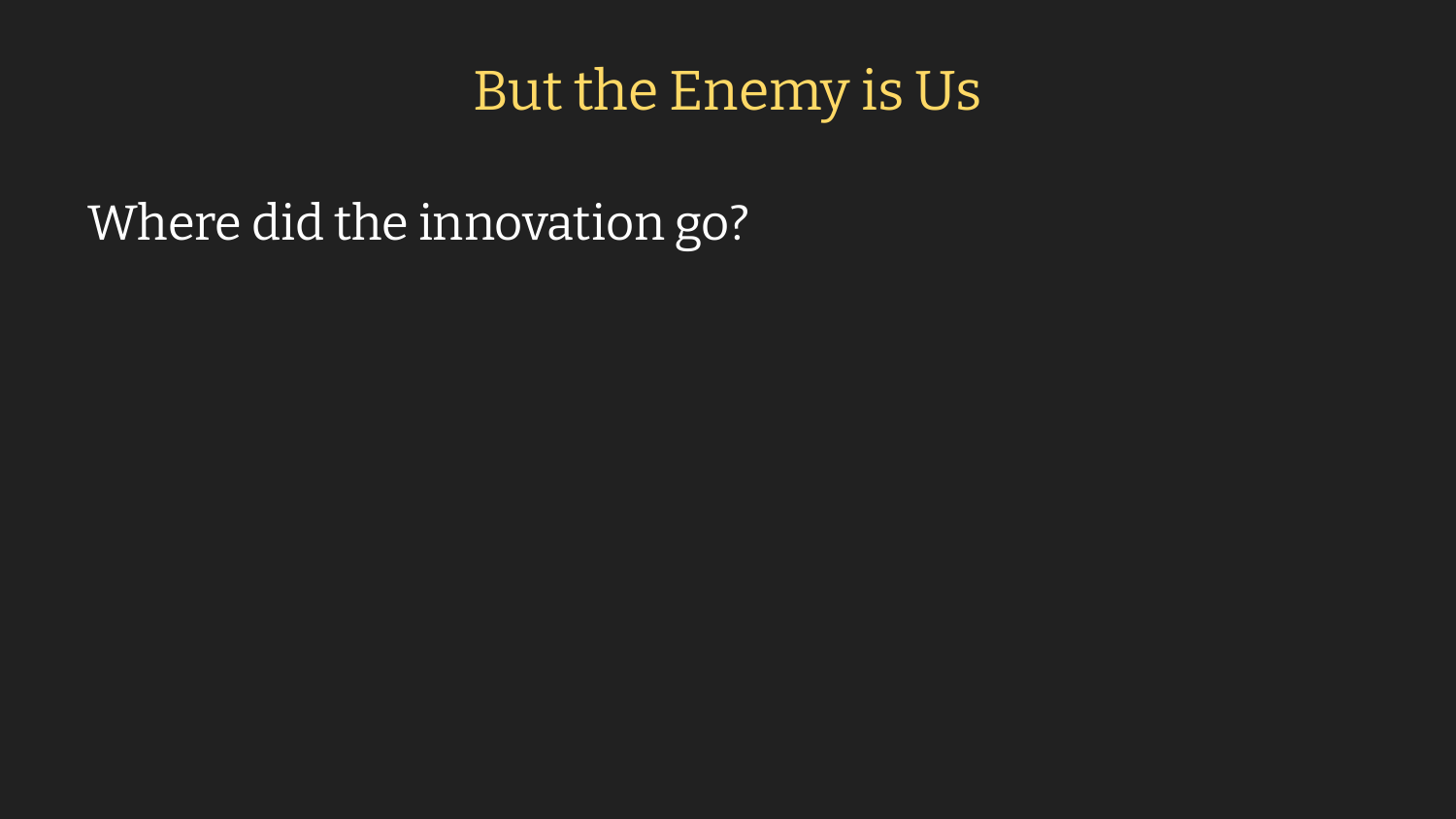

# But the Enemy is Us
Where did the innovation go?